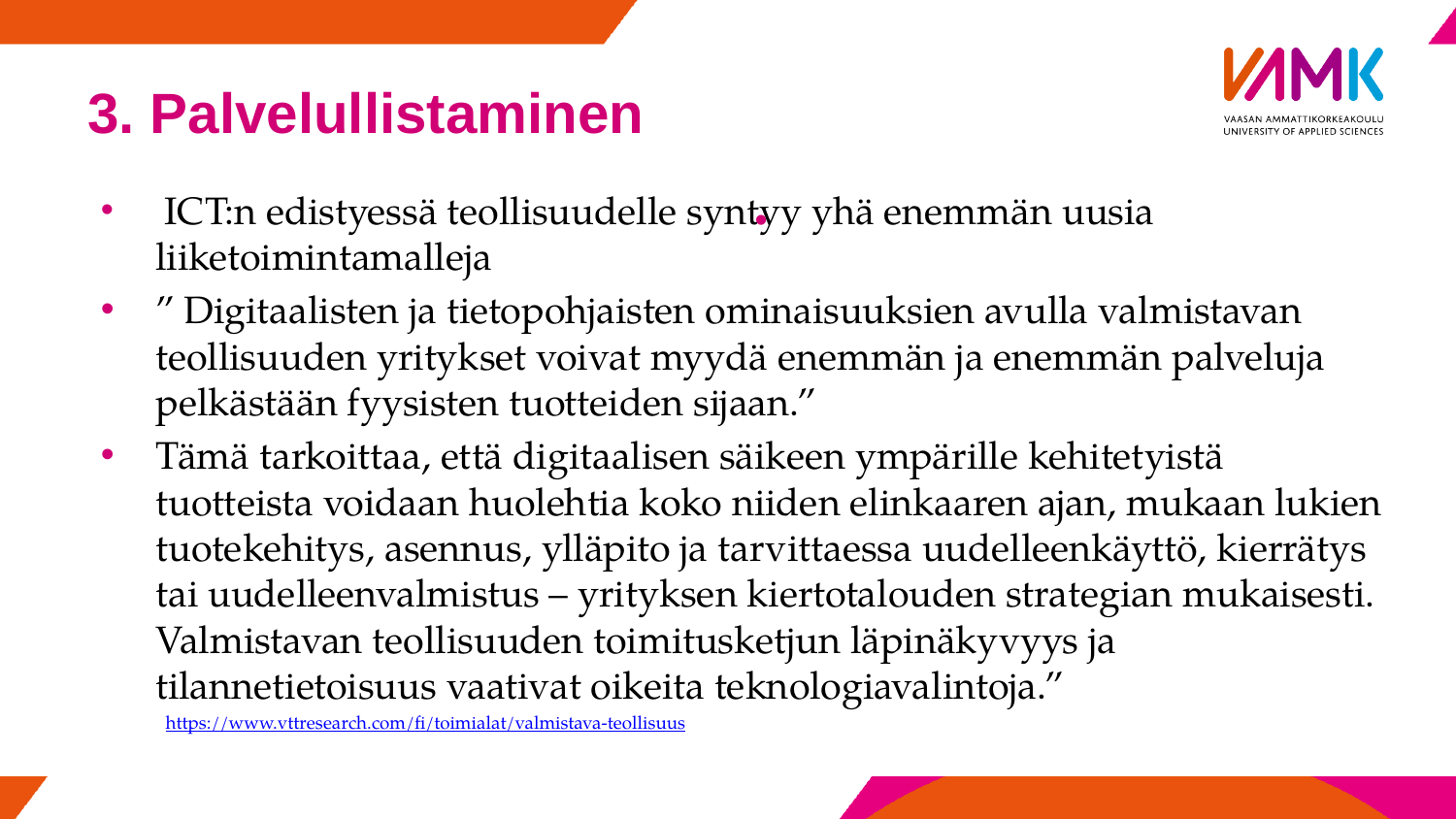

# 3. Palvelullistaminen
 ICT:n edistyessä teollisuudelle syntyy yhä enemmän uusia liiketoimintamalleja
” Digitaalisten ja tietopohjaisten ominaisuuksien avulla valmistavan teollisuuden yritykset voivat myydä enemmän ja enemmän palveluja pelkästään fyysisten tuotteiden sijaan.”
Tämä tarkoittaa, että digitaalisen säikeen ympärille kehitetyistä tuotteista voidaan huolehtia koko niiden elinkaaren ajan, mukaan lukien tuotekehitys, asennus, ylläpito ja tarvittaessa uudelleenkäyttö, kierrätys tai uudelleenvalmistus – yrityksen kiertotalouden strategian mukaisesti. Valmistavan teollisuuden toimitusketjun läpinäkyvyys ja tilannetietoisuus vaativat oikeita teknologiavalintoja.”
              https://www.vttresearch.com/fi/toimialat/valmistava-teollisuus

kiertotalousamk.fi